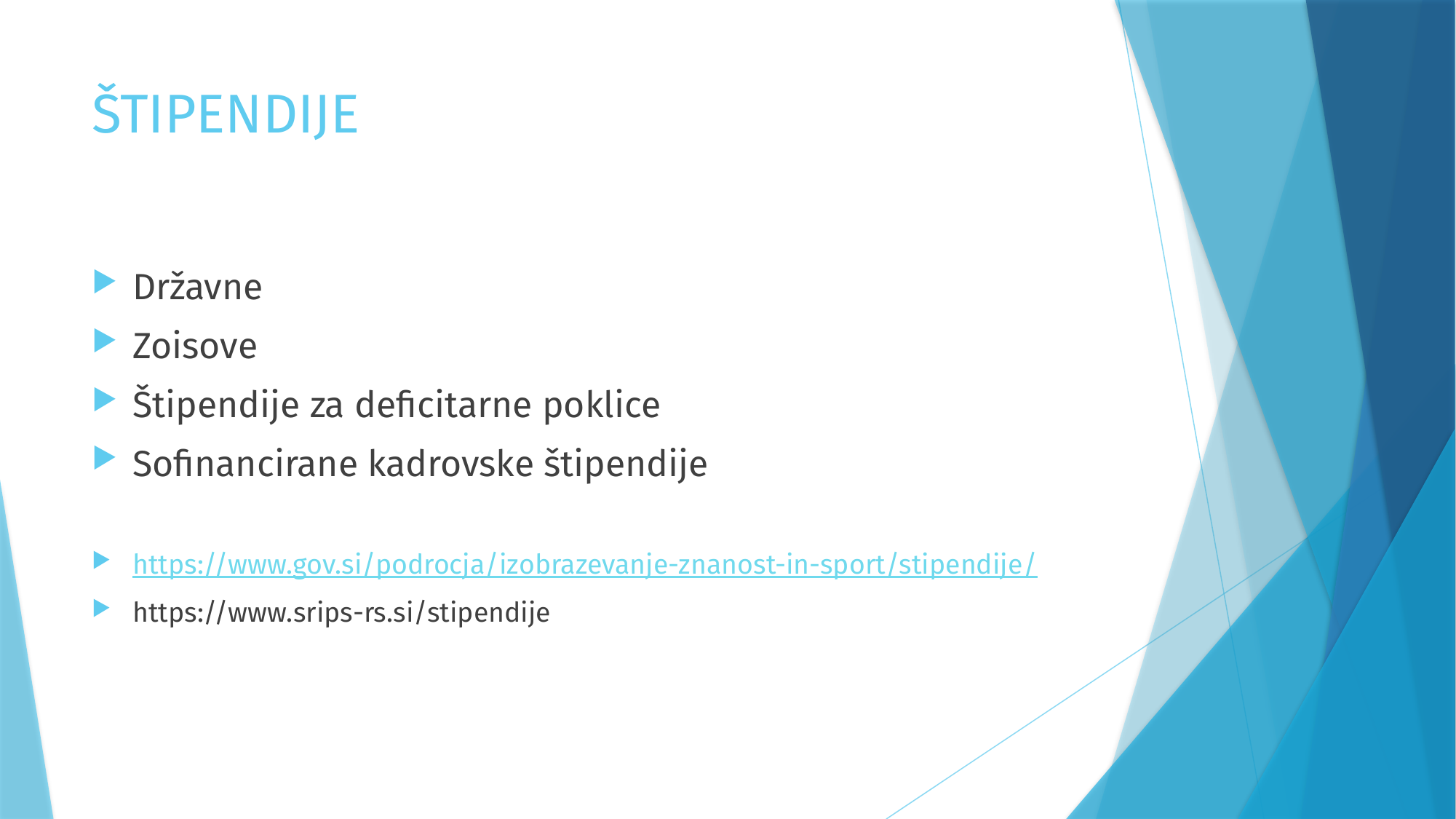

# ŠTIPENDIJE
Državne
Zoisove
Štipendije za deficitarne poklice
Sofinancirane kadrovske štipendije

https://www.gov.si/podrocja/izobrazevanje-znanost-in-sport/stipendije/
https://www.srips-rs.si/stipendije